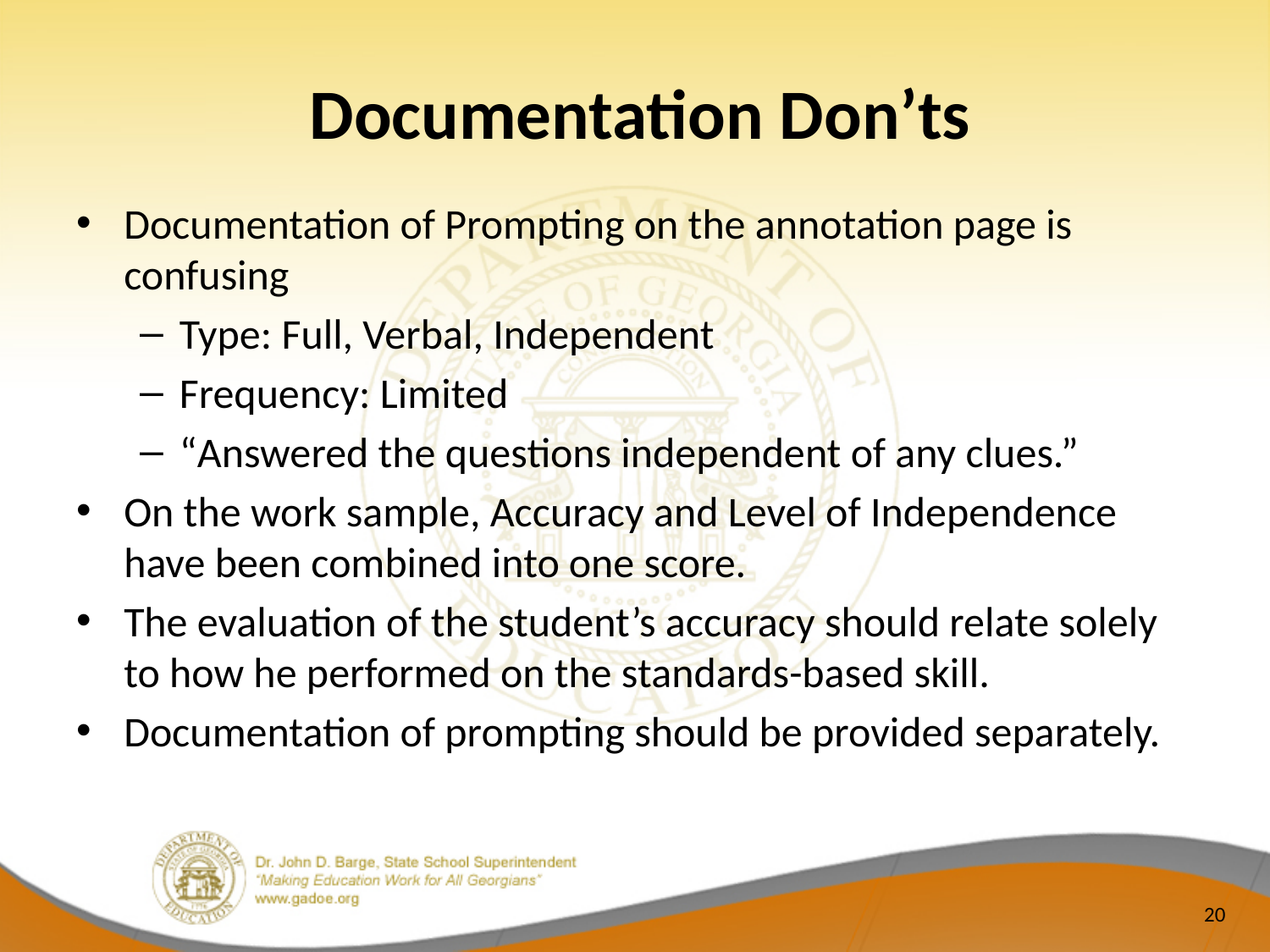

# Documentation Don’ts
Documentation of Prompting on the annotation page is confusing
Type: Full, Verbal, Independent
Frequency: Limited
“Answered the questions independent of any clues.”
On the work sample, Accuracy and Level of Independence have been combined into one score.
The evaluation of the student’s accuracy should relate solely to how he performed on the standards-based skill.
Documentation of prompting should be provided separately.

20